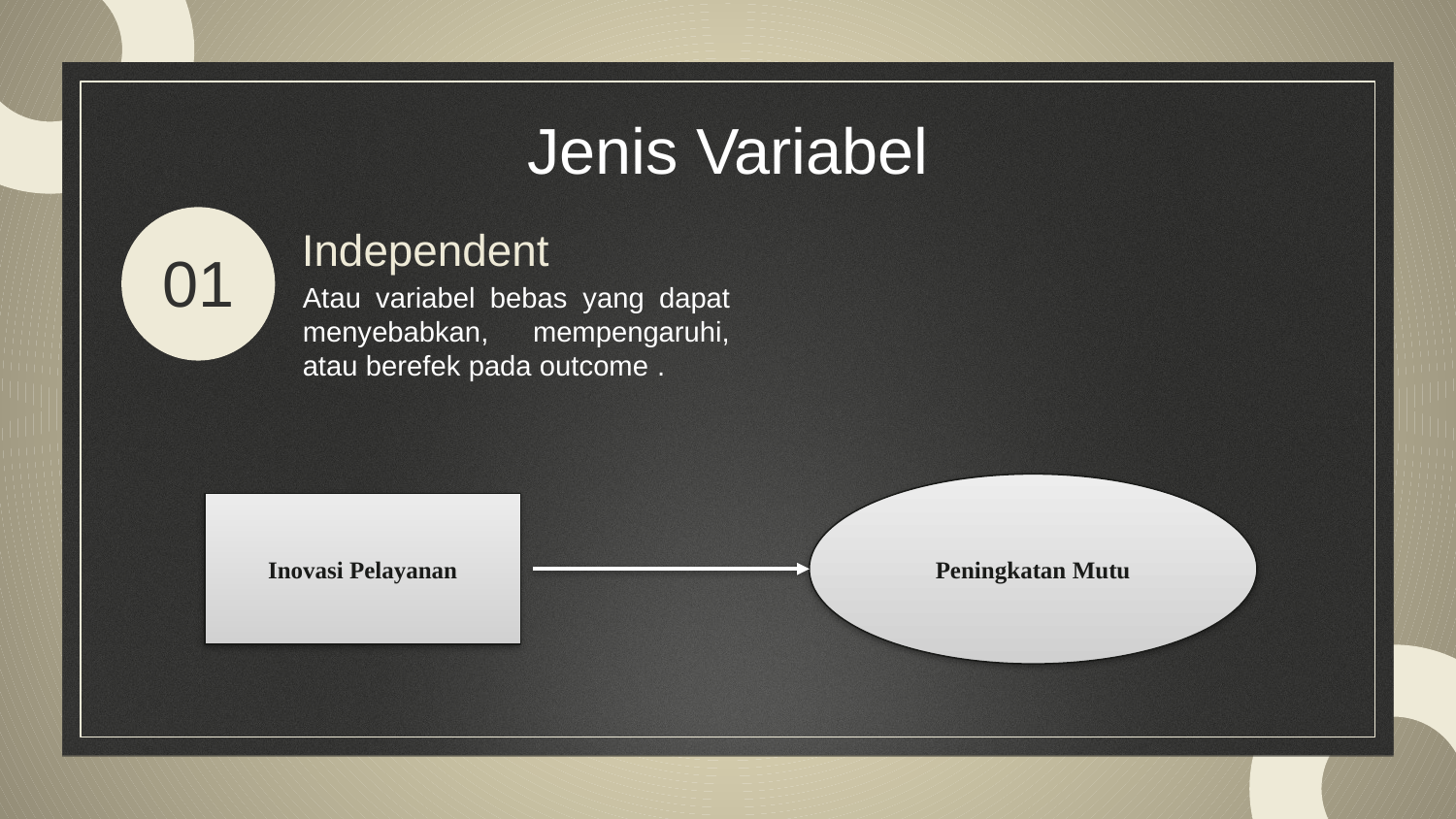

Jenis Variabel

Independent
# 01
Atau variabel bebas yang dapat menyebabkan, mempengaruhi, atau berefek pada outcome .
Peningkatan Mutu
Inovasi Pelayanan